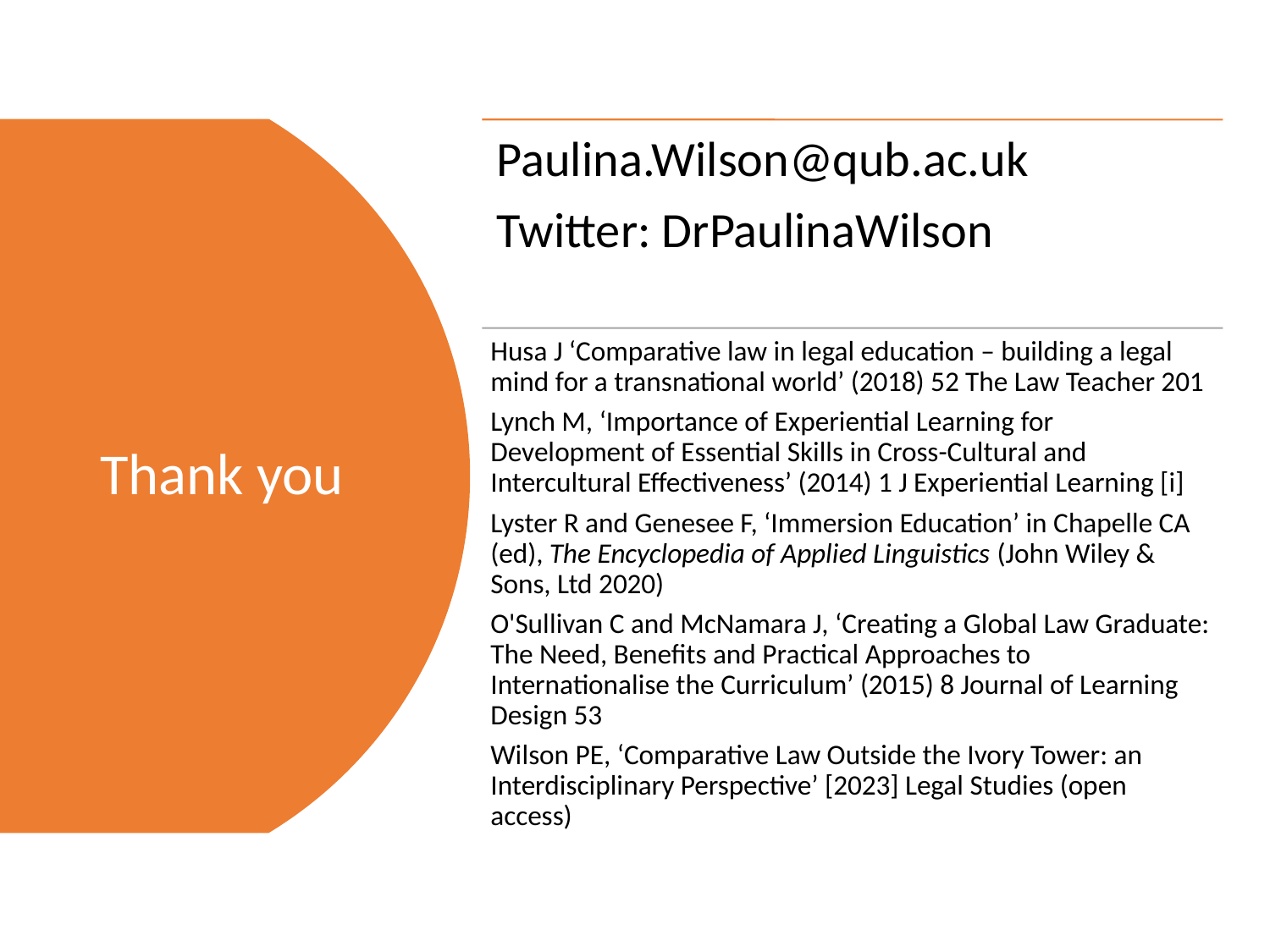

Paulina.Wilson@qub.ac.uk
Twitter: DrPaulinaWilson
Husa J ‘Comparative law in legal education – building a legal mind for a transnational world’ (2018) 52 The Law Teacher 201
Lynch M, ‘Importance of Experiential Learning for Development of Essential Skills in Cross-Cultural and Intercultural Effectiveness’ (2014) 1 J Experiential Learning [i]
Lyster R and Genesee F, ‘Immersion Education’ in Chapelle CA (ed), The Encyclopedia of Applied Linguistics (John Wiley & Sons, Ltd 2020)
O'Sullivan C and McNamara J, ‘Creating a Global Law Graduate: The Need, Benefits and Practical Approaches to Internationalise the Curriculum’ (2015) 8 Journal of Learning Design 53
Wilson PE, ‘Comparative Law Outside the Ivory Tower: an Interdisciplinary Perspective’ [2023] Legal Studies (open access)

# Thank you